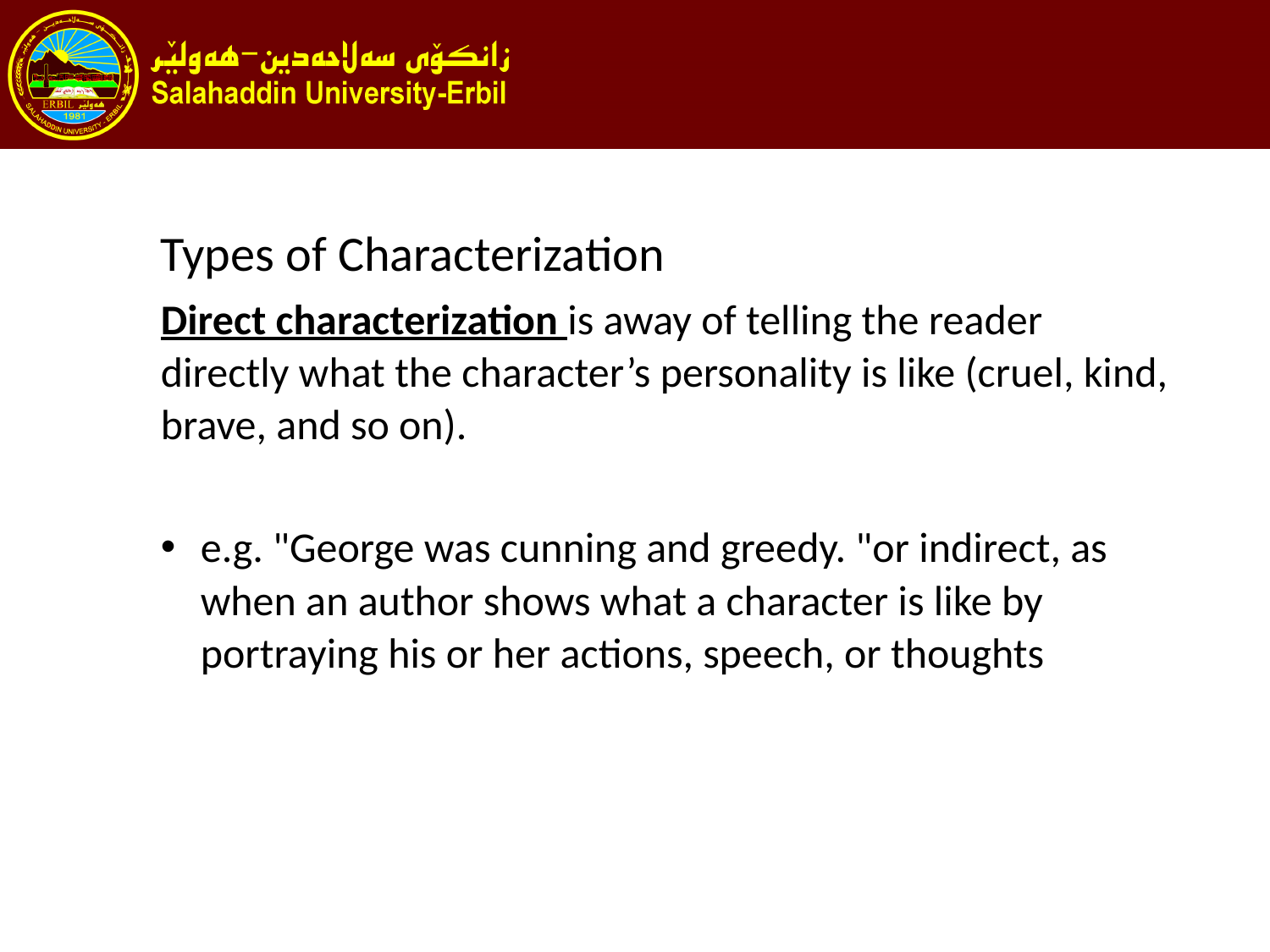

#
Types of Characterization
Direct characterization is away of telling the reader directly what the character’s personality is like (cruel, kind, brave, and so on).

e.g. "George was cunning and greedy. "or indirect, as when an author shows what a character is like by portraying his or her actions, speech, or thoughts